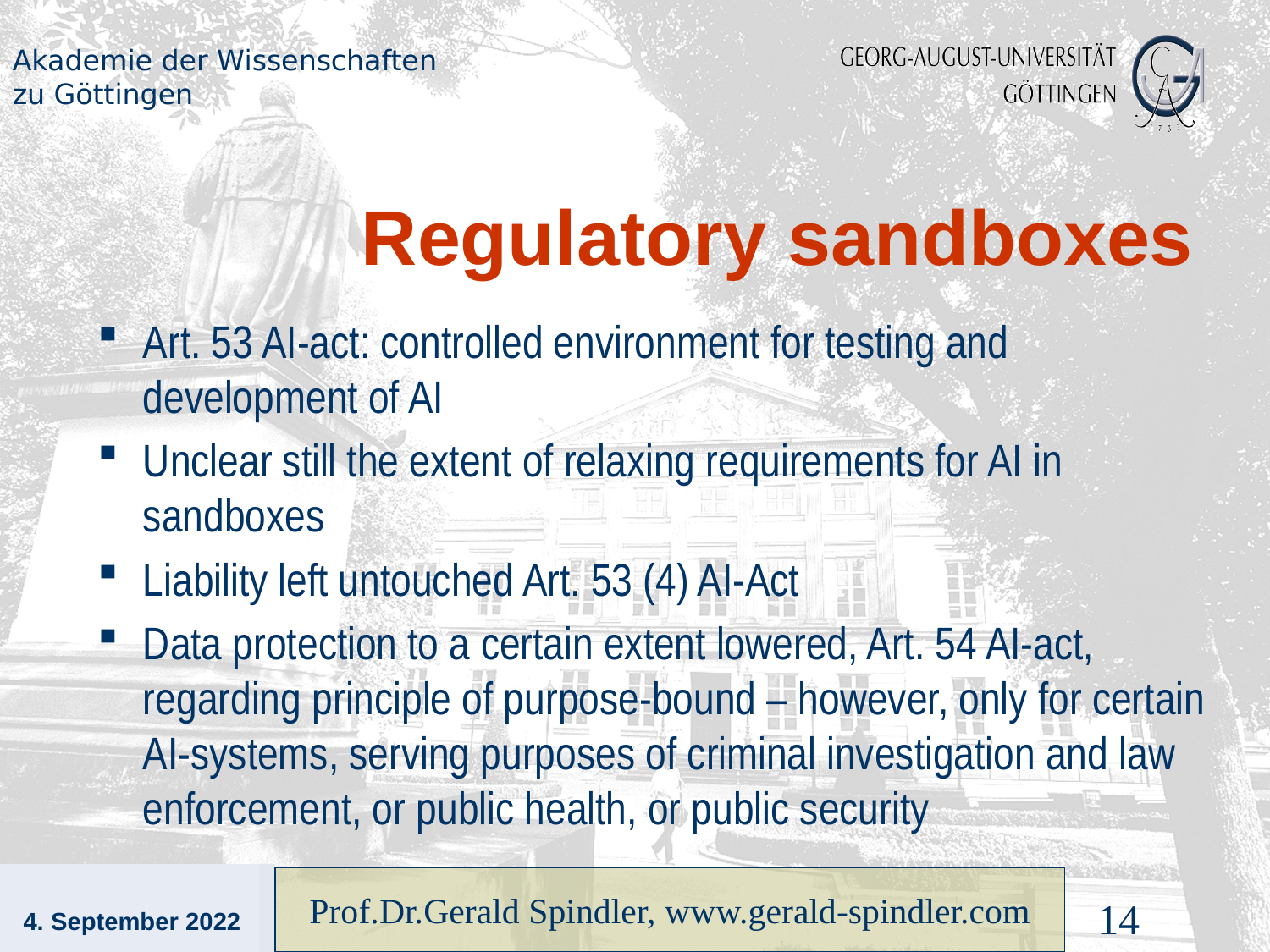

# Regulatory sandboxes
Art. 53 AI-act: controlled environment for testing and development of AI
Unclear still the extent of relaxing requirements for AI in sandboxes
Liability left untouched Art. 53 (4) AI-Act
Data protection to a certain extent lowered, Art. 54 AI-act, regarding principle of purpose-bound – however, only for certain AI-systems, serving purposes of criminal investigation and law enforcement, or public health, or public security
4. September 2022